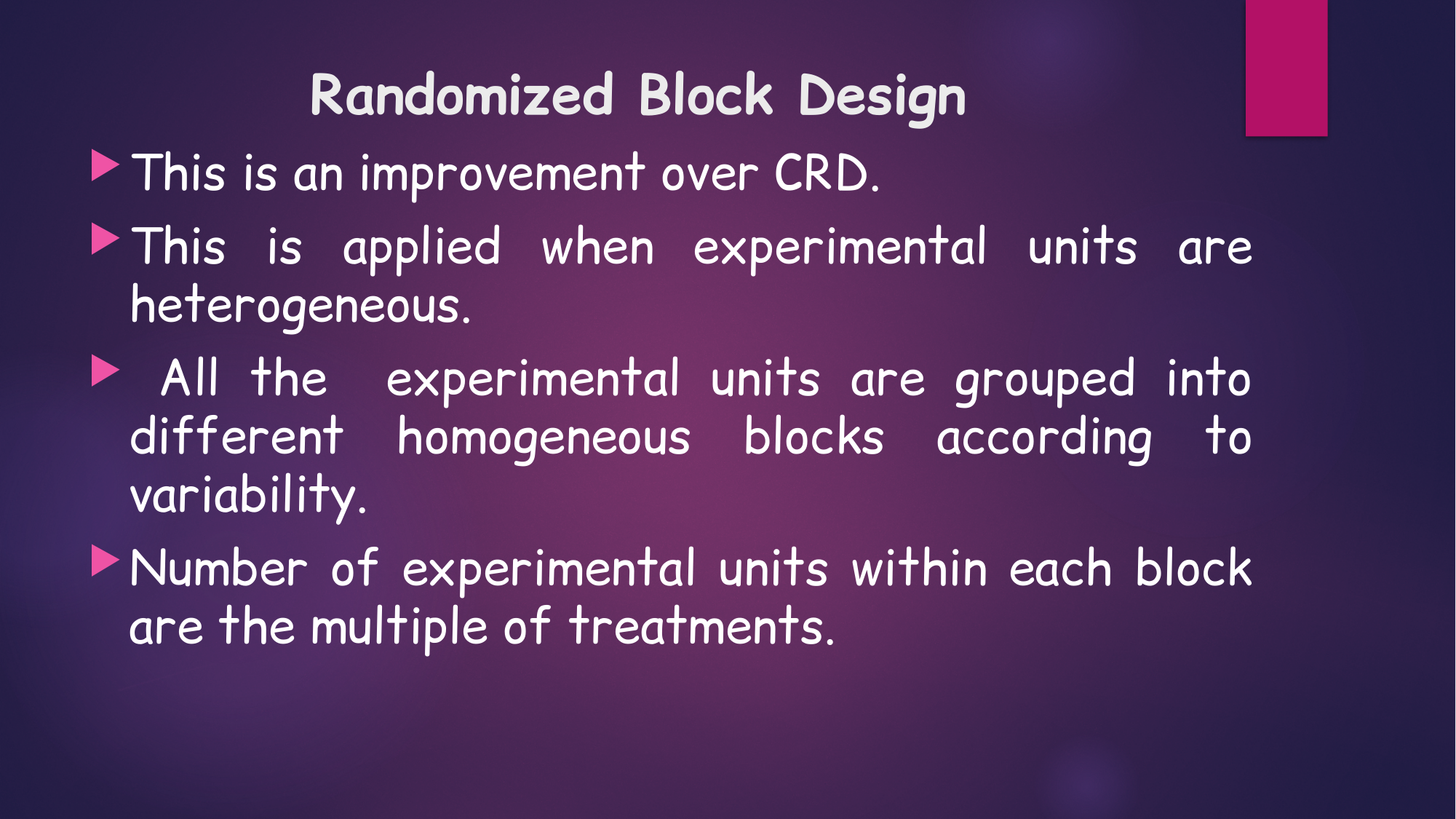

# Randomized Block Design
This is an improvement over CRD.
This is applied when experimental units are heterogeneous.
 All the  experimental units are grouped into different homogeneous blocks according to variability.
Number of experimental units within each block are the multiple of treatments.